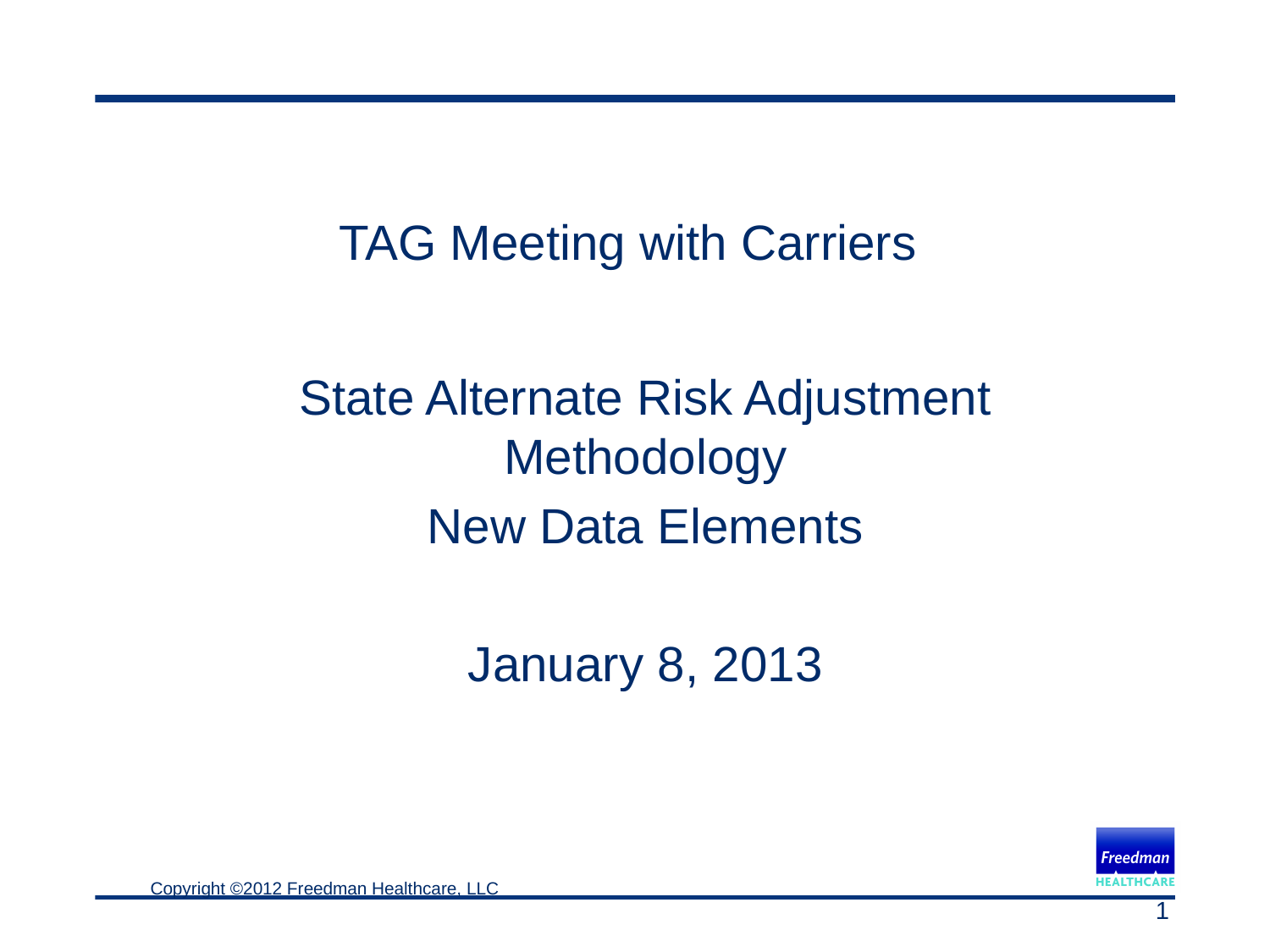

# TAG Meeting with Carriers
State Alternate Risk Adjustment Methodology
New Data Elements

January 8, 2013